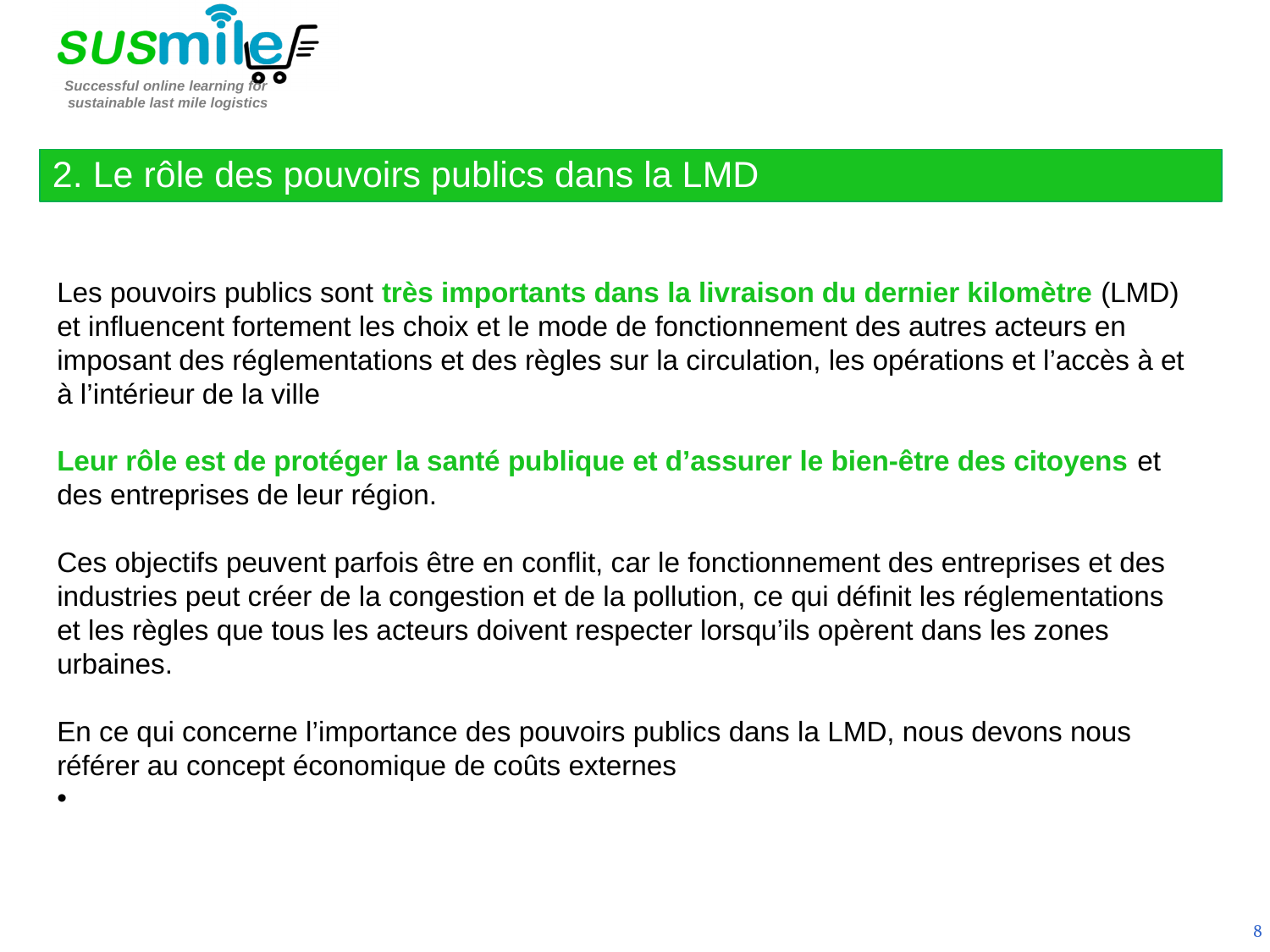

2. Le rôle des pouvoirs publics dans la LMD
Les pouvoirs publics sont très importants dans la livraison du dernier kilomètre (LMD) et influencent fortement les choix et le mode de fonctionnement des autres acteurs en imposant des réglementations et des règles sur la circulation, les opérations et l’accès à et à l’intérieur de la ville
Leur rôle est de protéger la santé publique et d’assurer le bien-être des citoyens et des entreprises de leur région.
Ces objectifs peuvent parfois être en conflit, car le fonctionnement des entreprises et des industries peut créer de la congestion et de la pollution, ce qui définit les réglementations et les règles que tous les acteurs doivent respecter lorsqu’ils opèrent dans les zones urbaines.
En ce qui concerne l’importance des pouvoirs publics dans la LMD, nous devons nous référer au concept économique de coûts externes

8